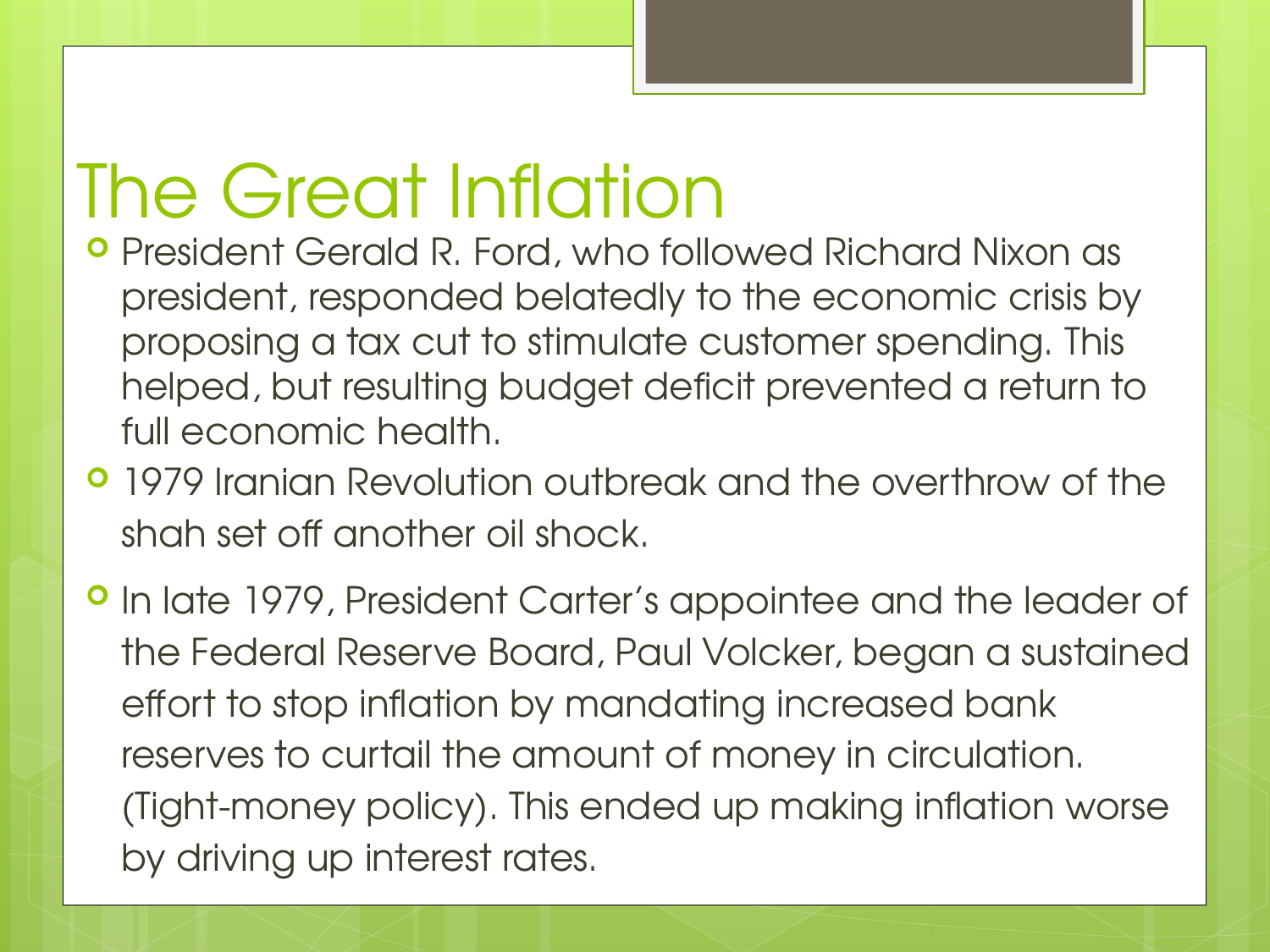

# The Great Inflation
President Gerald R. Ford, who followed Richard Nixon as president, responded belatedly to the economic crisis by proposing a tax cut to stimulate customer spending. This helped, but resulting budget deficit prevented a return to full economic health.
1979 Iranian Revolution outbreak and the overthrow of the shah set off another oil shock.
In late 1979, President Carter’s appointee and the leader of the Federal Reserve Board, Paul Volcker, began a sustained effort to stop inflation by mandating increased bank reserves to curtail the amount of money in circulation. (Tight-money policy). This ended up making inflation worse by driving up interest rates.